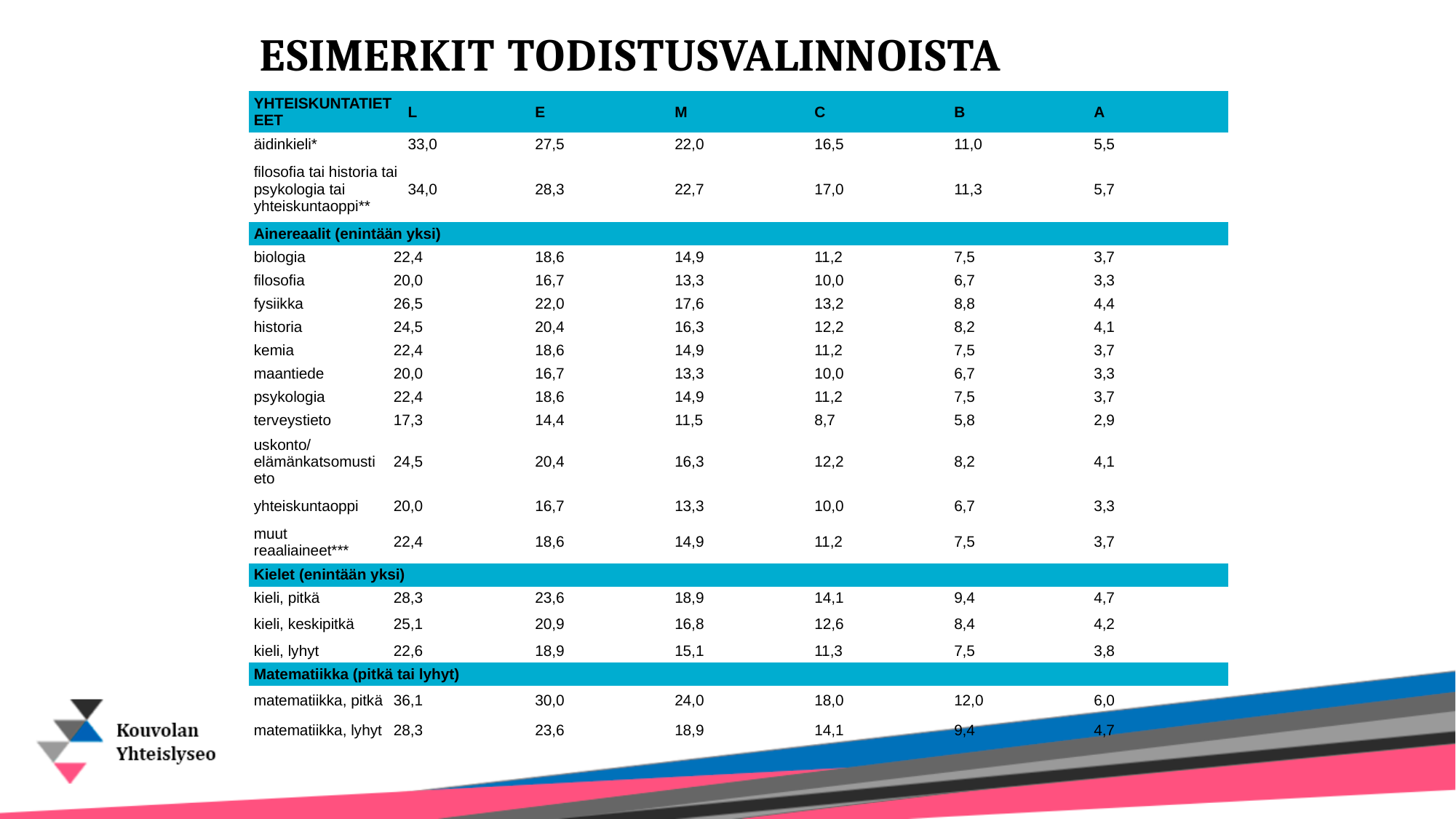

ESIMERKIT TODISTUSVALINNOISTA
| YHTEISKUNTATIETEET |  | L | E | M | C | B | A |
| --- | --- | --- | --- | --- | --- | --- | --- |
| äidinkieli\* |  | 33,0 | 27,5 | 22,0 | 16,5 | 11,0 | 5,5 |
| filosofia tai historia tai psykologia tai yhteiskuntaoppi\*\* |  | 34,0 | 28,3 | 22,7 | 17,0 | 11,3 | 5,7 |
| Ainereaalit (enintään yksi) |  |  |  |  |  |  |  |
| biologia | 22,4 |  | 18,6 | 14,9 | 11,2 | 7,5 | 3,7 |
| filosofia | 20,0 |  | 16,7 | 13,3 | 10,0 | 6,7 | 3,3 |
| fysiikka | 26,5 |  | 22,0 | 17,6 | 13,2 | 8,8 | 4,4 |
| historia | 24,5 |  | 20,4 | 16,3 | 12,2 | 8,2 | 4,1 |
| kemia | 22,4 |  | 18,6 | 14,9 | 11,2 | 7,5 | 3,7 |
| maantiede | 20,0 |  | 16,7 | 13,3 | 10,0 | 6,7 | 3,3 |
| psykologia | 22,4 |  | 18,6 | 14,9 | 11,2 | 7,5 | 3,7 |
| terveystieto | 17,3 |  | 14,4 | 11,5 | 8,7 | 5,8 | 2,9 |
| uskonto/elämänkatsomustieto | 24,5 |  | 20,4 | 16,3 | 12,2 | 8,2 | 4,1 |
| yhteiskuntaoppi | 20,0 |  | 16,7 | 13,3 | 10,0 | 6,7 | 3,3 |
| muut reaaliaineet\*\*\* | 22,4 |  | 18,6 | 14,9 | 11,2 | 7,5 | 3,7 |
| Kielet (enintään yksi) |  |  |  |  |  |  |  |
| kieli, pitkä | 28,3 |  | 23,6 | 18,9 | 14,1 | 9,4 | 4,7 |
| kieli, keskipitkä | 25,1 |  | 20,9 | 16,8 | 12,6 | 8,4 | 4,2 |
| kieli, lyhyt | 22,6 |  | 18,9 | 15,1 | 11,3 | 7,5 | 3,8 |
| Matematiikka (pitkä tai lyhyt) |  |  |  |  |  |  |  |
| matematiikka, pitkä | 36,1 |  | 30,0 | 24,0 | 18,0 | 12,0 | 6,0 |
| matematiikka, lyhyt | 28,3 |  | 23,6 | 18,9 | 14,1 | 9,4 | 4,7 |